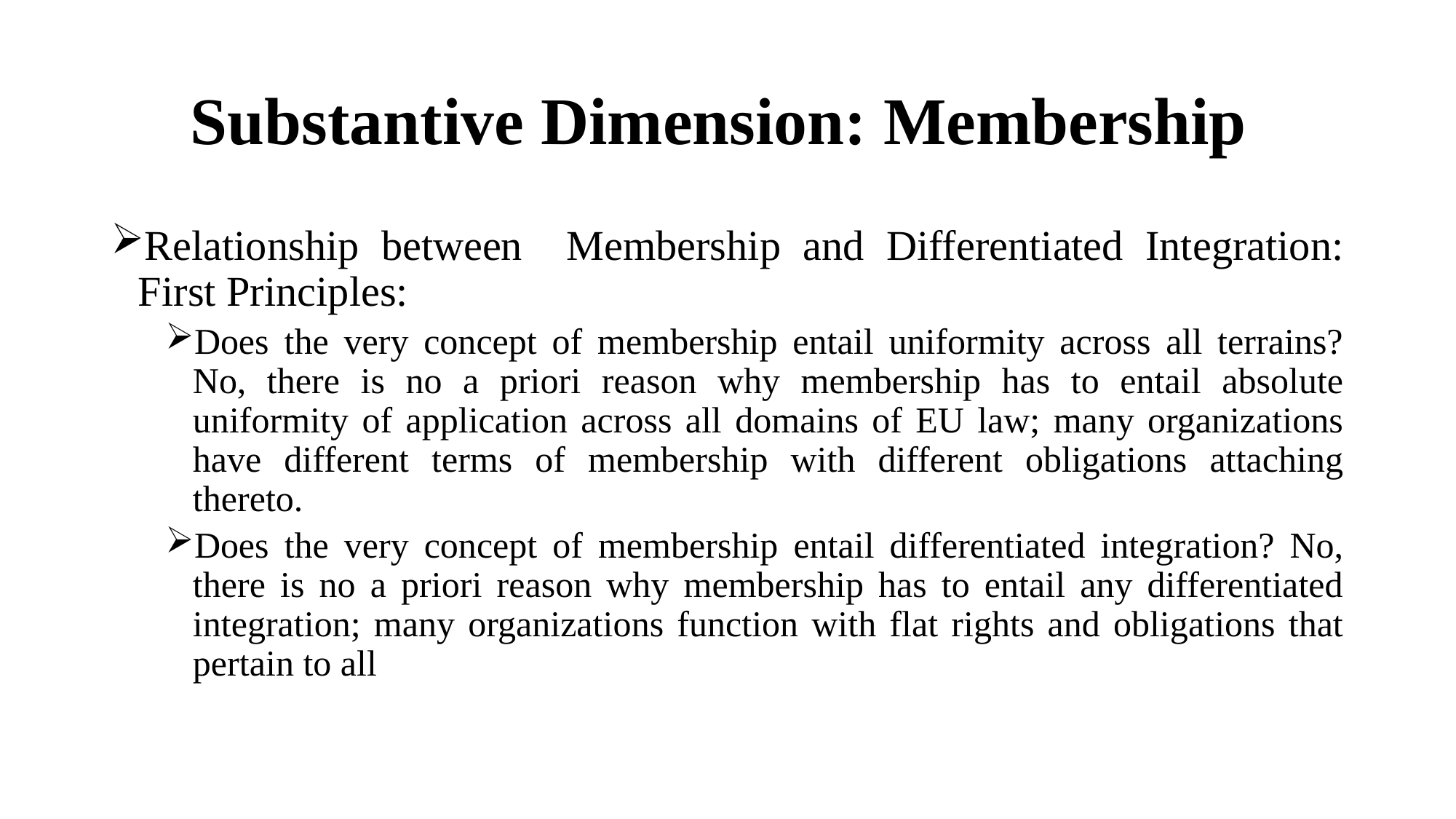

# Substantive Dimension: Membership
Relationship between  Membership and Differentiated Integration: First Principles:
Does the very concept of membership entail uniformity across all terrains? No, there is no a priori reason why membership has to entail absolute uniformity of application across all domains of EU law; many organizations have different terms of membership with different obligations attaching thereto.
Does the very concept of membership entail differentiated integration? No, there is no a priori reason why membership has to entail any differentiated integration; many organizations function with flat rights and obligations that pertain to all